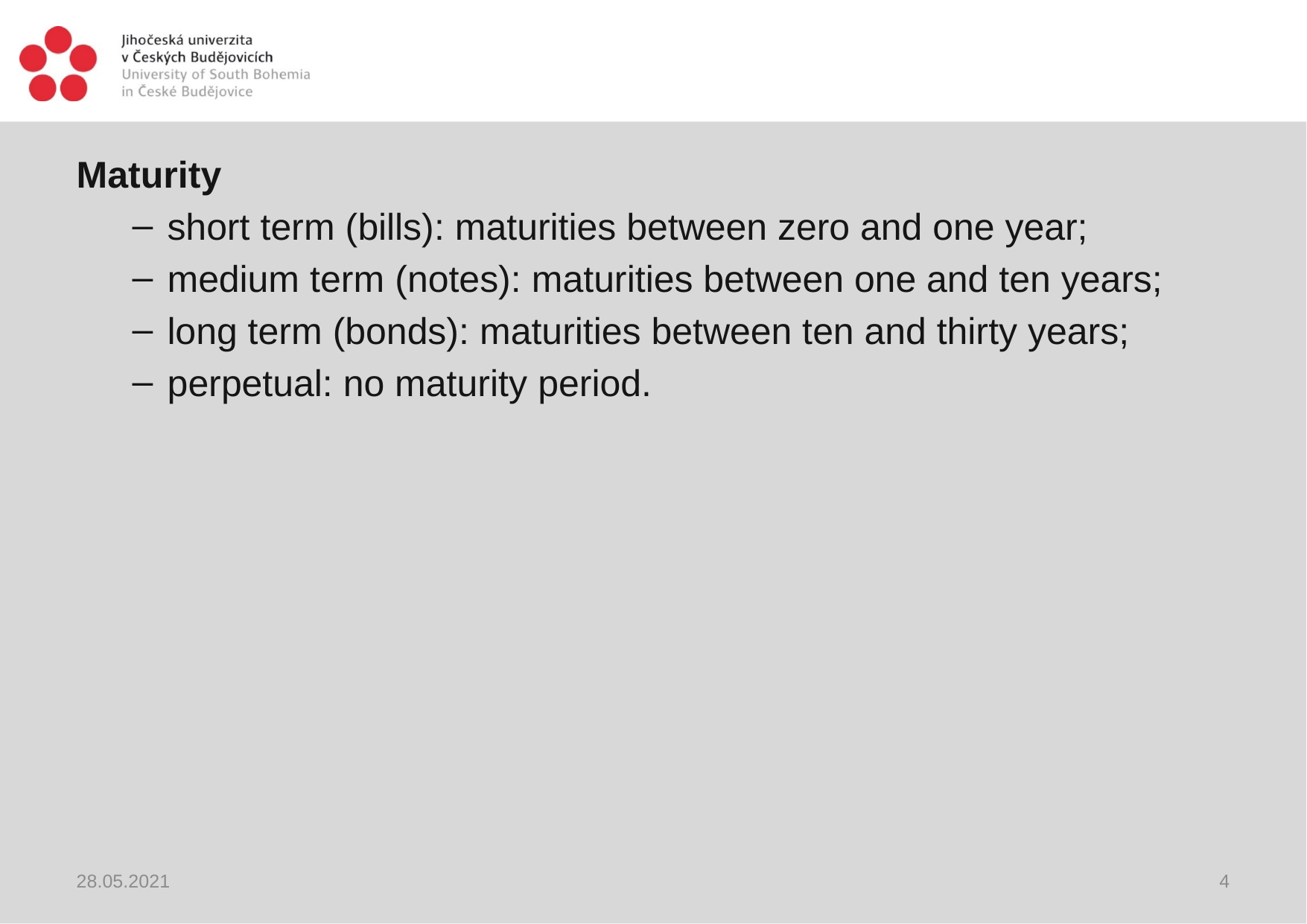

#
Maturity
short term (bills): maturities between zero and one year;
medium term (notes): maturities between one and ten years;
long term (bonds): maturities between ten and thirty years;
perpetual: no maturity period.
28.05.2021
4